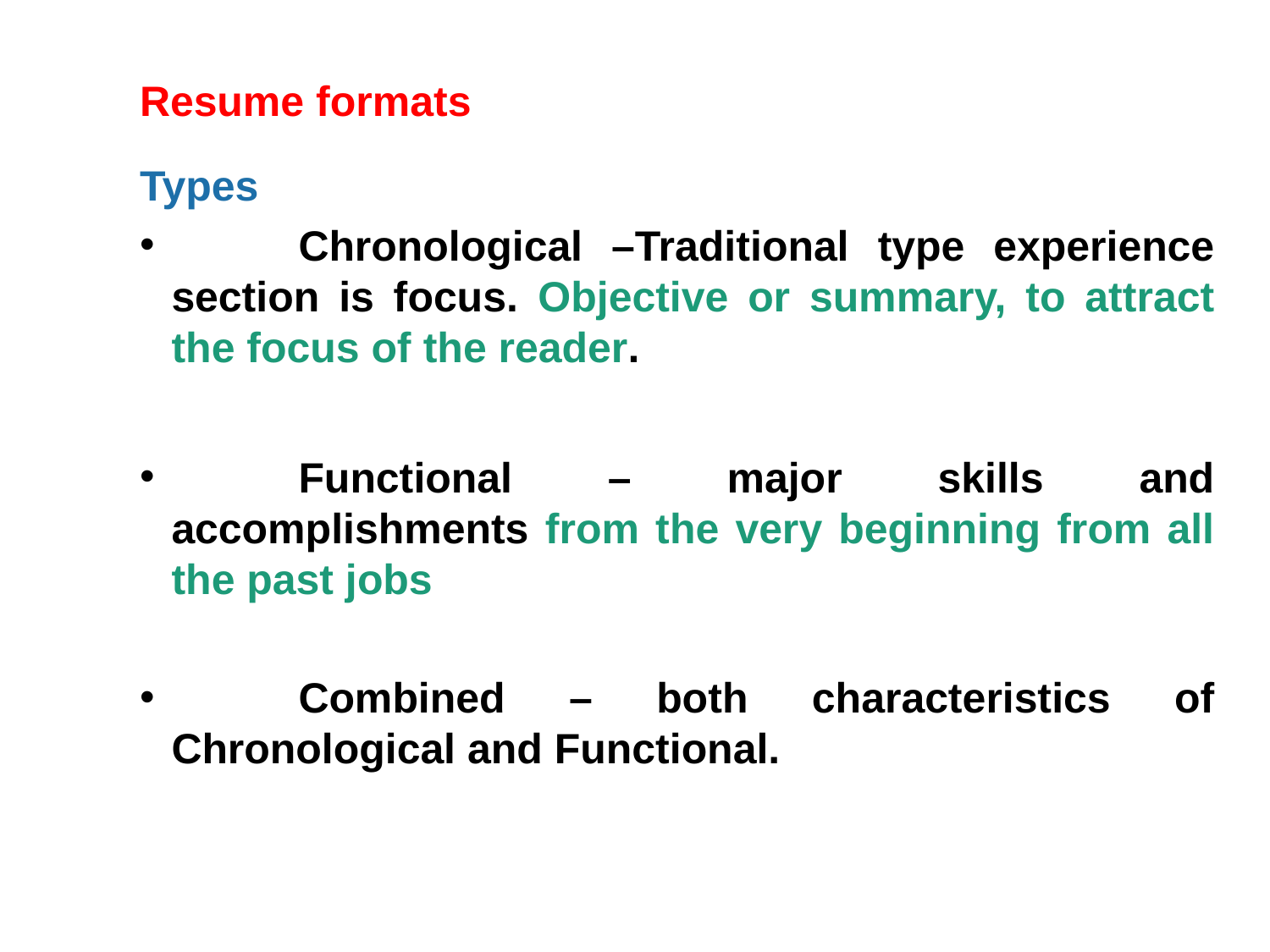

Resume formats
Types
	Chronological –Traditional type experience section is focus. Objective or summary, to attract the focus of the reader.

	Functional – major skills and accomplishments from the very beginning from all the past jobs

	Combined – both characteristics of Chronological and Functional.